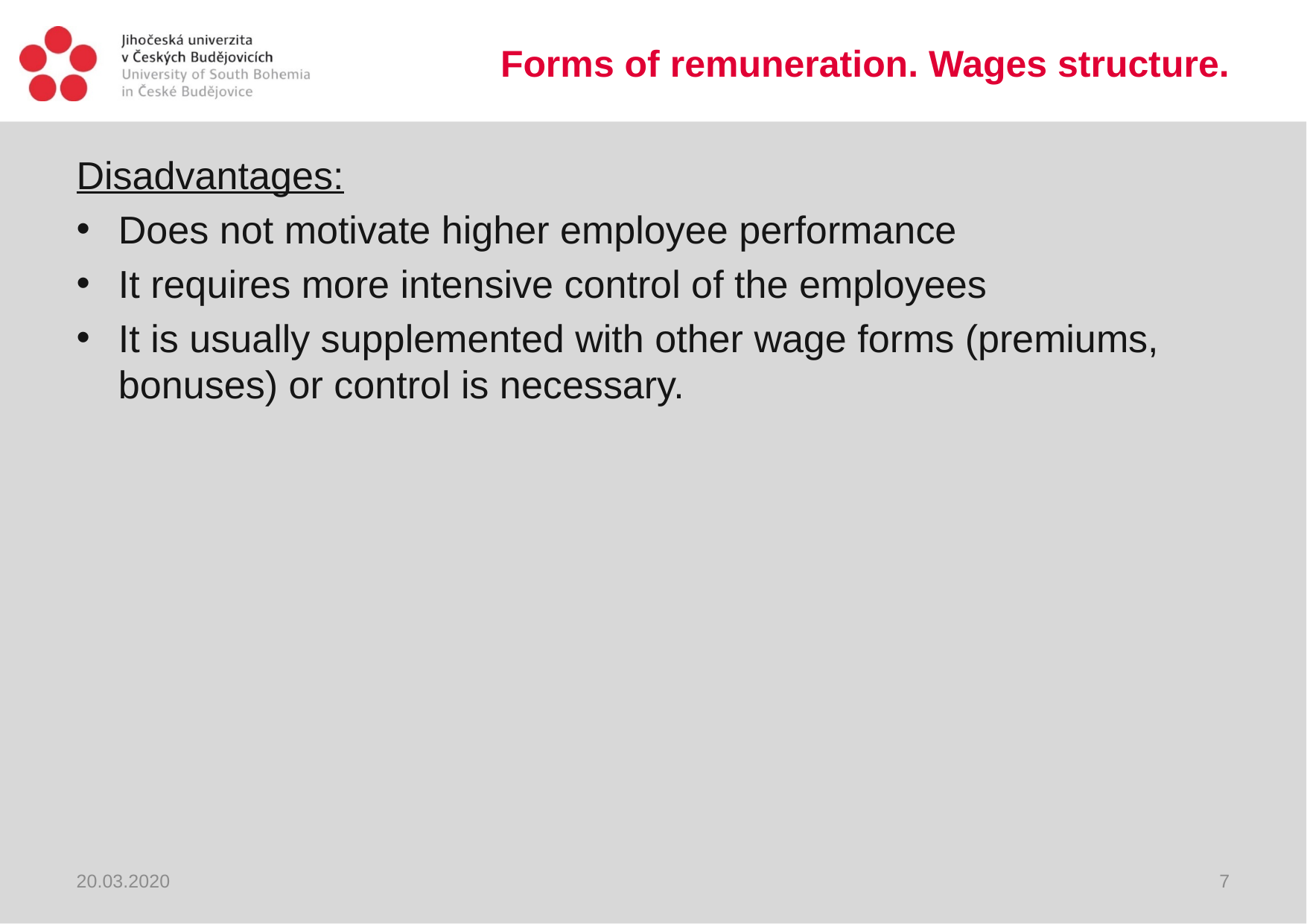

# Forms of remuneration. Wages structure.
Disadvantages:
Does not motivate higher employee performance
It requires more intensive control of the employees
It is usually supplemented with other wage forms (premiums, bonuses) or control is necessary.
20.03.2020
7